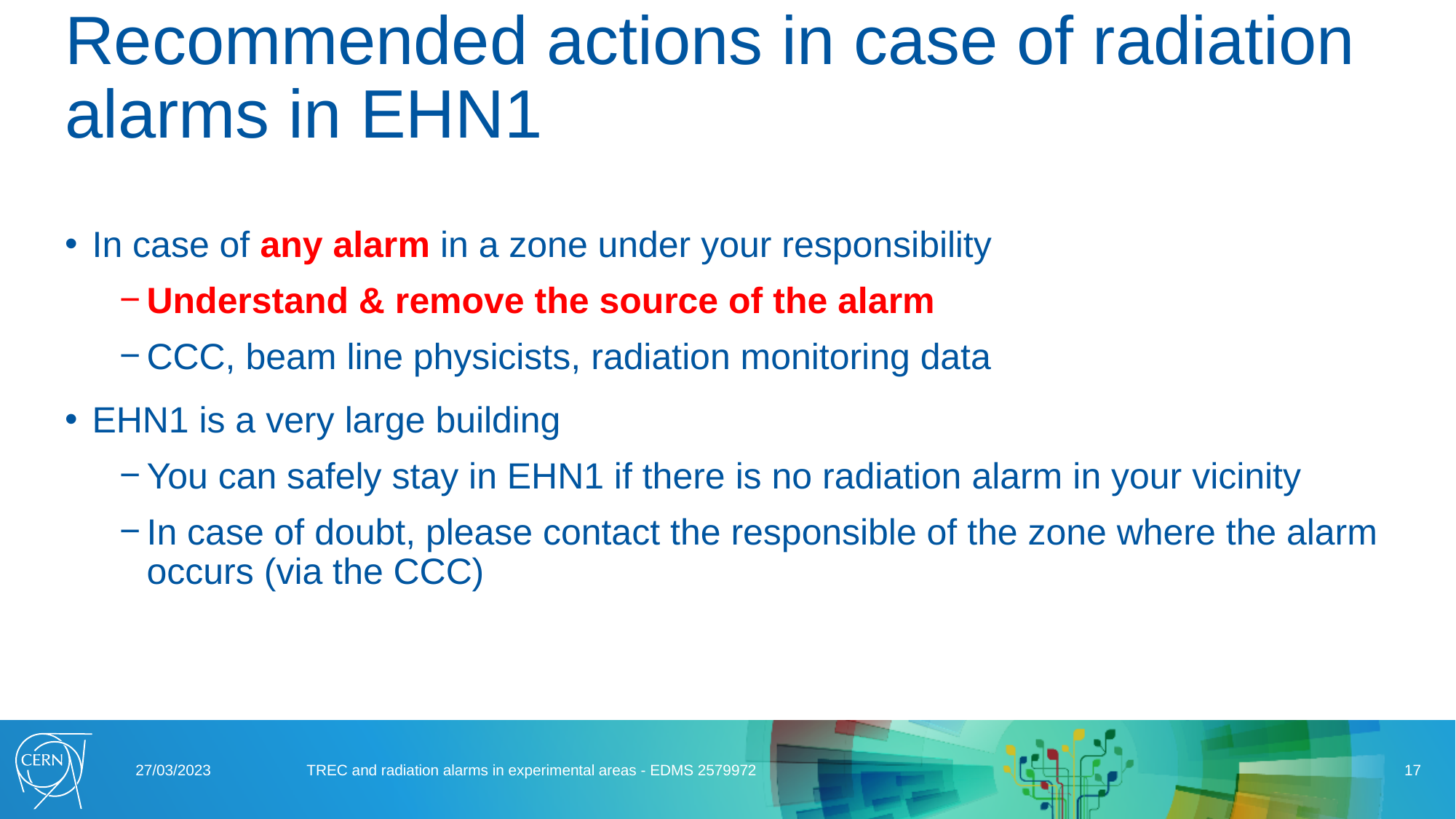

# Recommended actions in case of radiation alarms in EHN1
In case of any alarm in a zone under your responsibility
Understand & remove the source of the alarm
CCC, beam line physicists, radiation monitoring data
EHN1 is a very large building
You can safely stay in EHN1 if there is no radiation alarm in your vicinity
In case of doubt, please contact the responsible of the zone where the alarm occurs (via the CCC)
27/03/2023
TREC and radiation alarms in experimental areas - EDMS 2579972
17